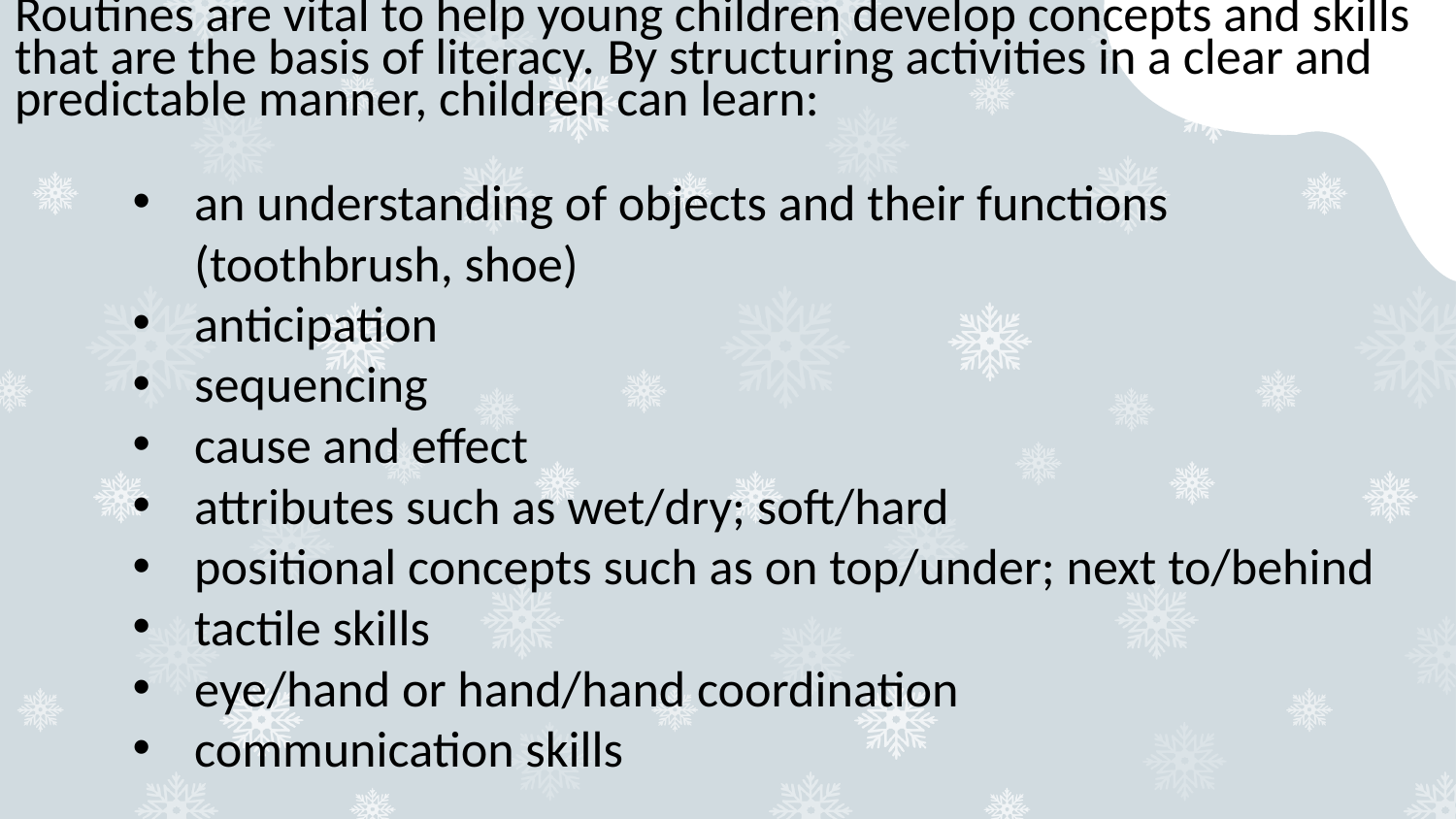

# Routines are vital to help young children develop concepts and skills that are the basis of literacy. By structuring activities in a clear and predictable manner, children can learn:

an understanding of objects and their functions (toothbrush, shoe)
anticipation
sequencing
cause and effect
attributes such as wet/dry; soft/hard
positional concepts such as on top/under; next to/behind
tactile skills
eye/hand or hand/hand coordination
communication skills